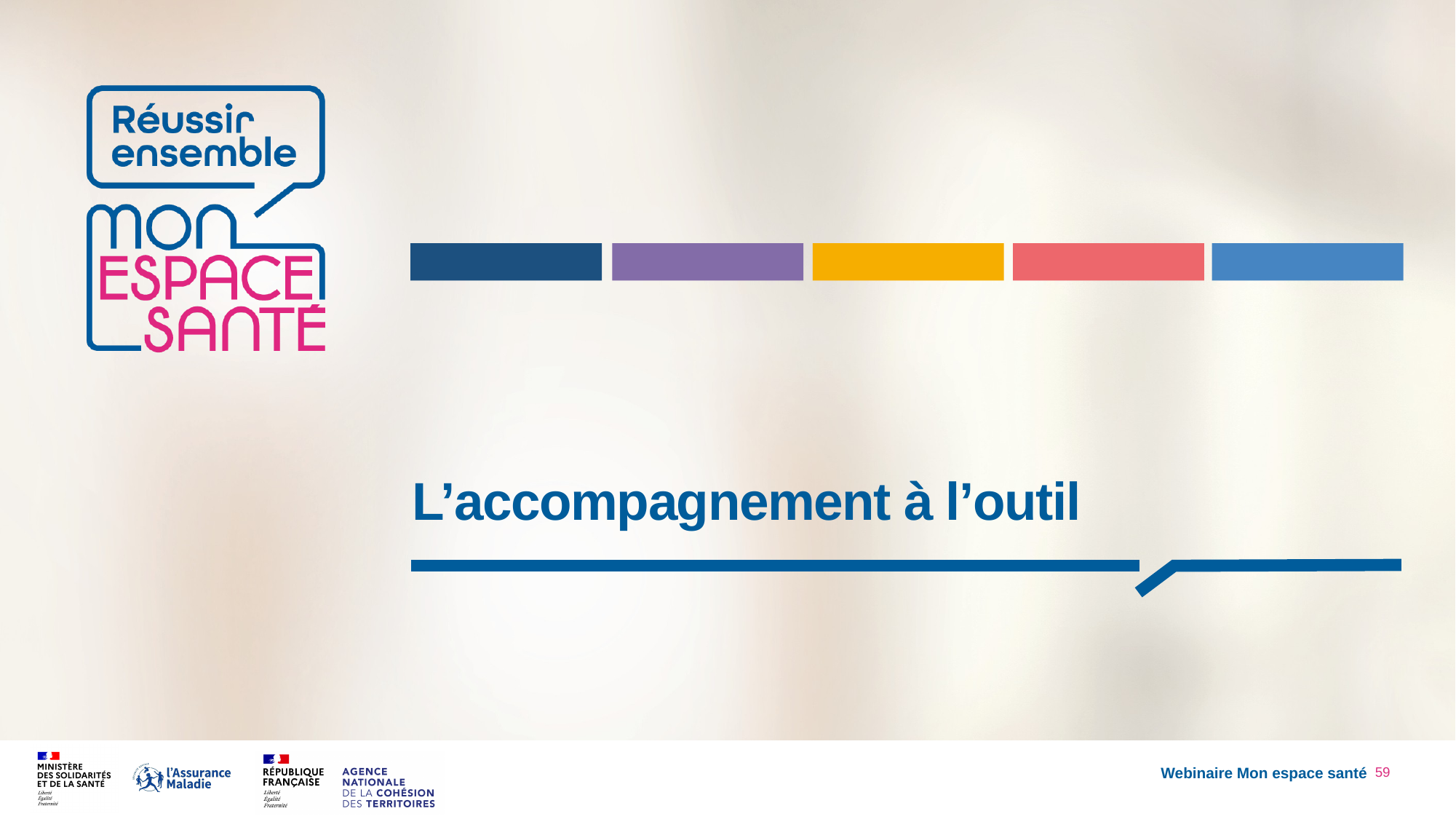

# L’accompagnement à l’outil

Webinaire Mon espace santé